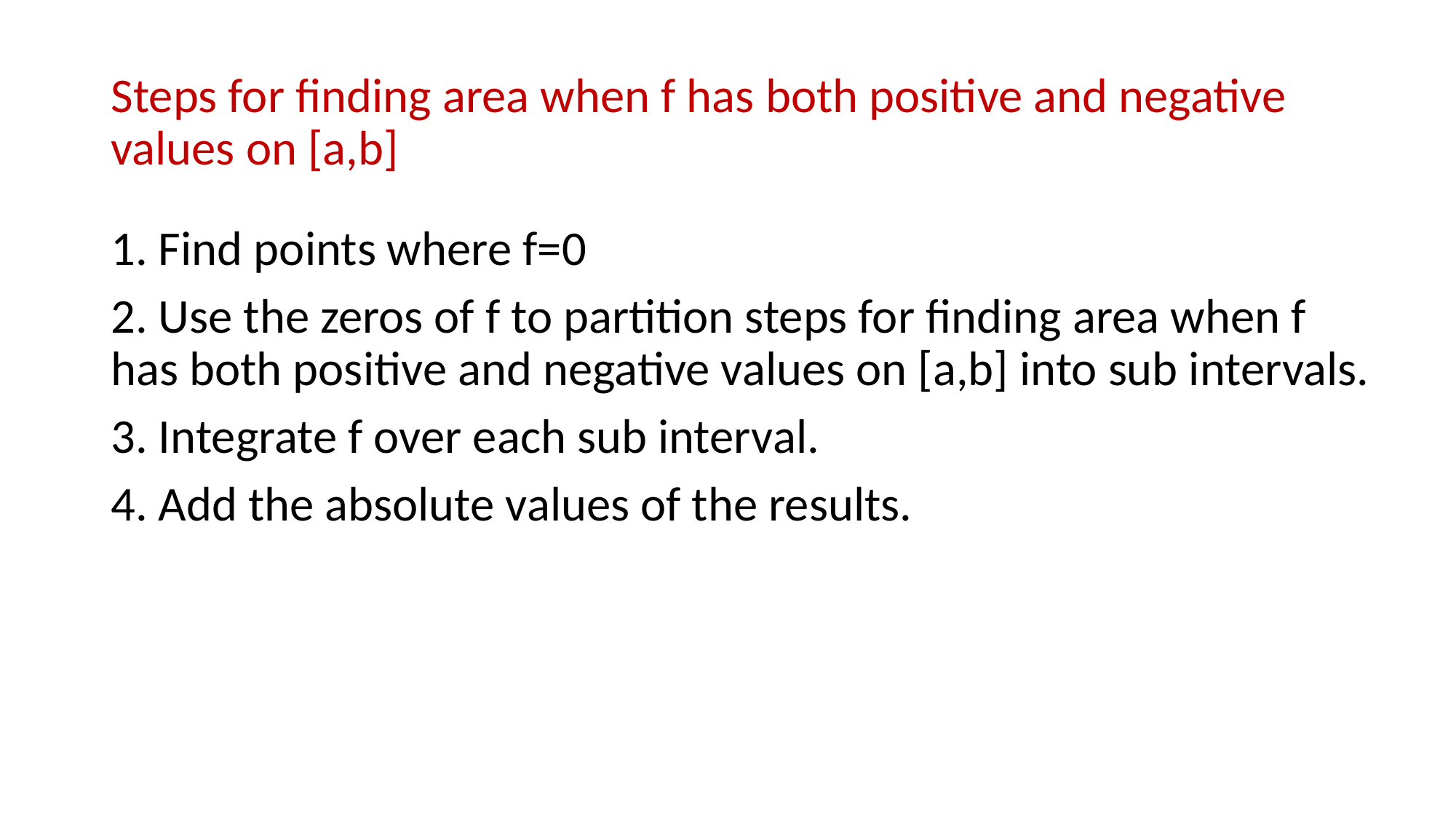

# Steps for finding area when f has both positive and negative values on [a,b]
1. Find points where f=0
2. Use the zeros of f to partition steps for finding area when f has both positive and negative values on [a,b] into sub intervals.
3. Integrate f over each sub interval.
4. Add the absolute values of the results.